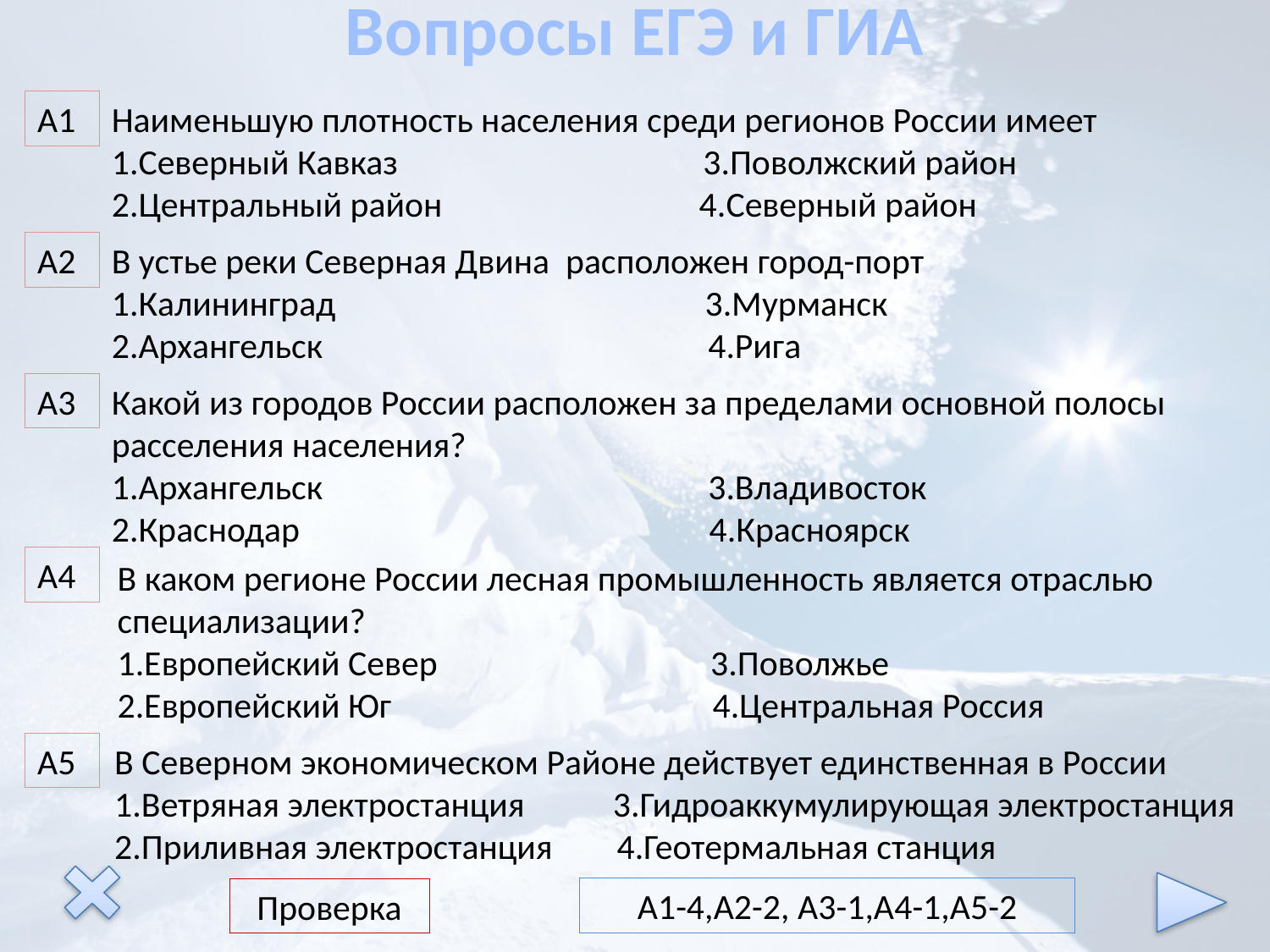

Вопросы ЕГЭ и ГИА
А1
Наименьшую плотность населения среди регионов России имеет
1.Северный Кавказ                                      3.Поволжский район
2.Центральный район                                4.Северный район
А2
В устье реки Северная Двина  расположен город-порт
1.Калининград                                              3.Мурманск
2.Архангельск                                                4.Рига
А3
Какой из городов России расположен за пределами основной полосы расселения населения?
1.Архангельск                                                3.Владивосток
2.Краснодар                                                   4.Красноярск
А4
В каком регионе России лесная промышленность является отраслью специализации?
1.Европейский Север                                  3.Поволжье
2.Европейский Юг                                        4.Центральная Россия
А5
В Северном экономическом Районе действует единственная в России
1.Ветряная электростанция           3.Гидроаккумулирующая электростанция
2.Приливная электростанция        4.Геотермальная станция

А1-4,А2-2, А3-1,А4-1,А5-2
Проверка